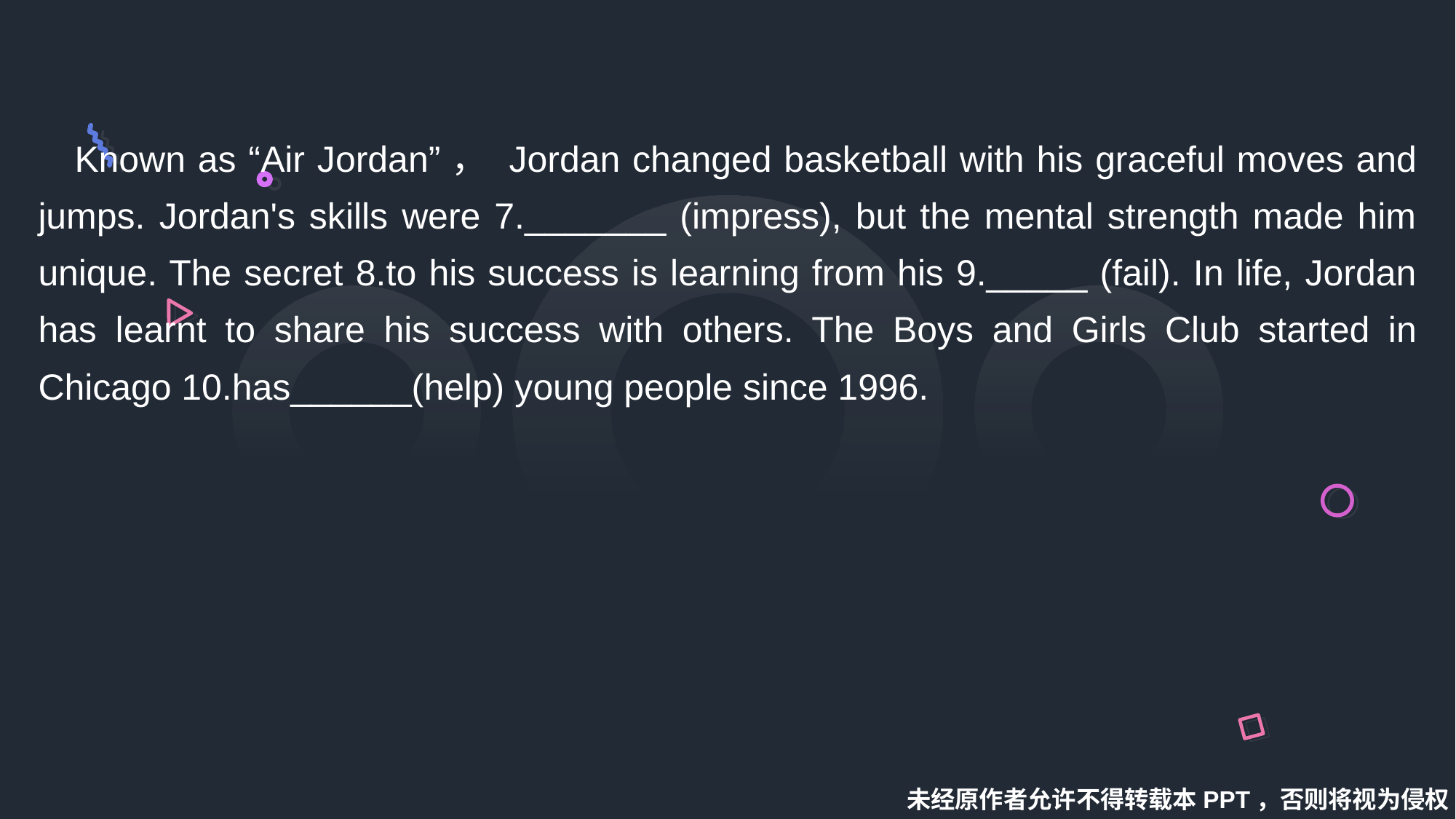

Known as “Air Jordan”， Jordan changed basketball with his graceful moves and jumps. Jordan's skills were 7._______ (impress), but the mental strength made him unique. The secret 8.to his success is learning from his 9._____ (fail). In life, Jordan has learnt to share his success with others. The Boys and Girls Club started in Chicago 10.has______(help) young people since 1996.